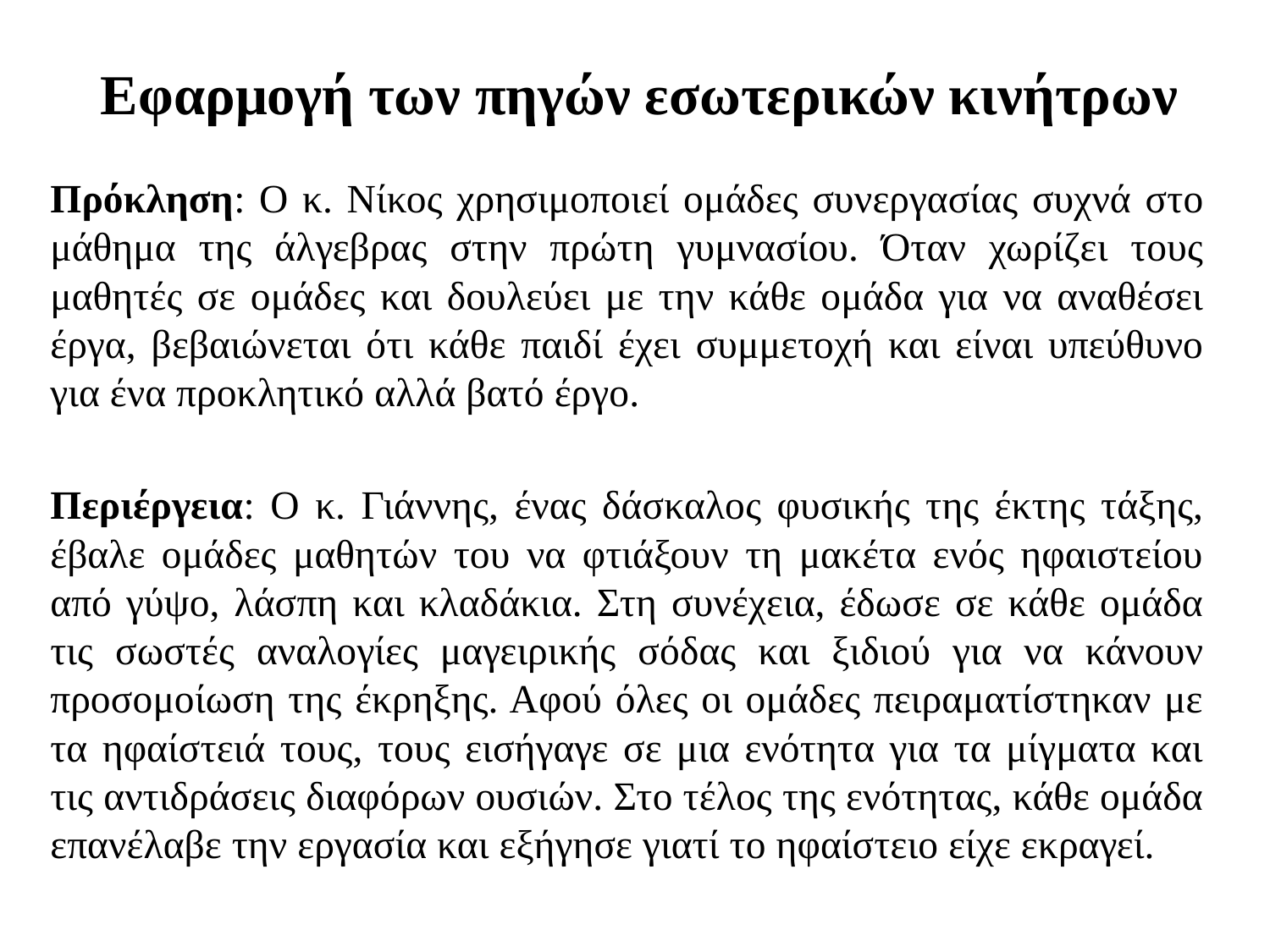

# Εφαρμογή των πηγών εσωτερικών κινήτρων
Πρόκληση: Ο κ. Νίκος χρησιμοποιεί ομάδες συνεργασίας συχνά στο μάθημα της άλγεβρας στην πρώτη γυμνασίου. Όταν χωρίζει τους μαθητές σε ομάδες και δουλεύει με την κάθε ομάδα για να αναθέσει έργα, βεβαιώνεται ότι κάθε παιδί έχει συμμετοχή και είναι υπεύθυνο για ένα προκλητικό αλλά βατό έργο.

Περιέργεια: Ο κ. Γιάννης, ένας δάσκαλος φυσικής της έκτης τάξης, έβαλε ομάδες μαθητών του να φτιάξουν τη μακέτα ενός ηφαιστείου από γύψο, λάσπη και κλαδάκια. Στη συνέχεια, έδωσε σε κάθε ομάδα τις σωστές αναλογίες μαγειρικής σόδας και ξιδιού για να κάνουν προσομοίωση της έκρηξης. Αφού όλες οι ομάδες πειραματίστηκαν με τα ηφαίστειά τους, τους εισήγαγε σε μια ενότητα για τα μίγματα και τις αντιδράσεις διαφόρων ουσιών. Στο τέλος της ενότητας, κάθε ομάδα επανέλαβε την εργασία και εξήγησε γιατί το ηφαίστειο είχε εκραγεί.